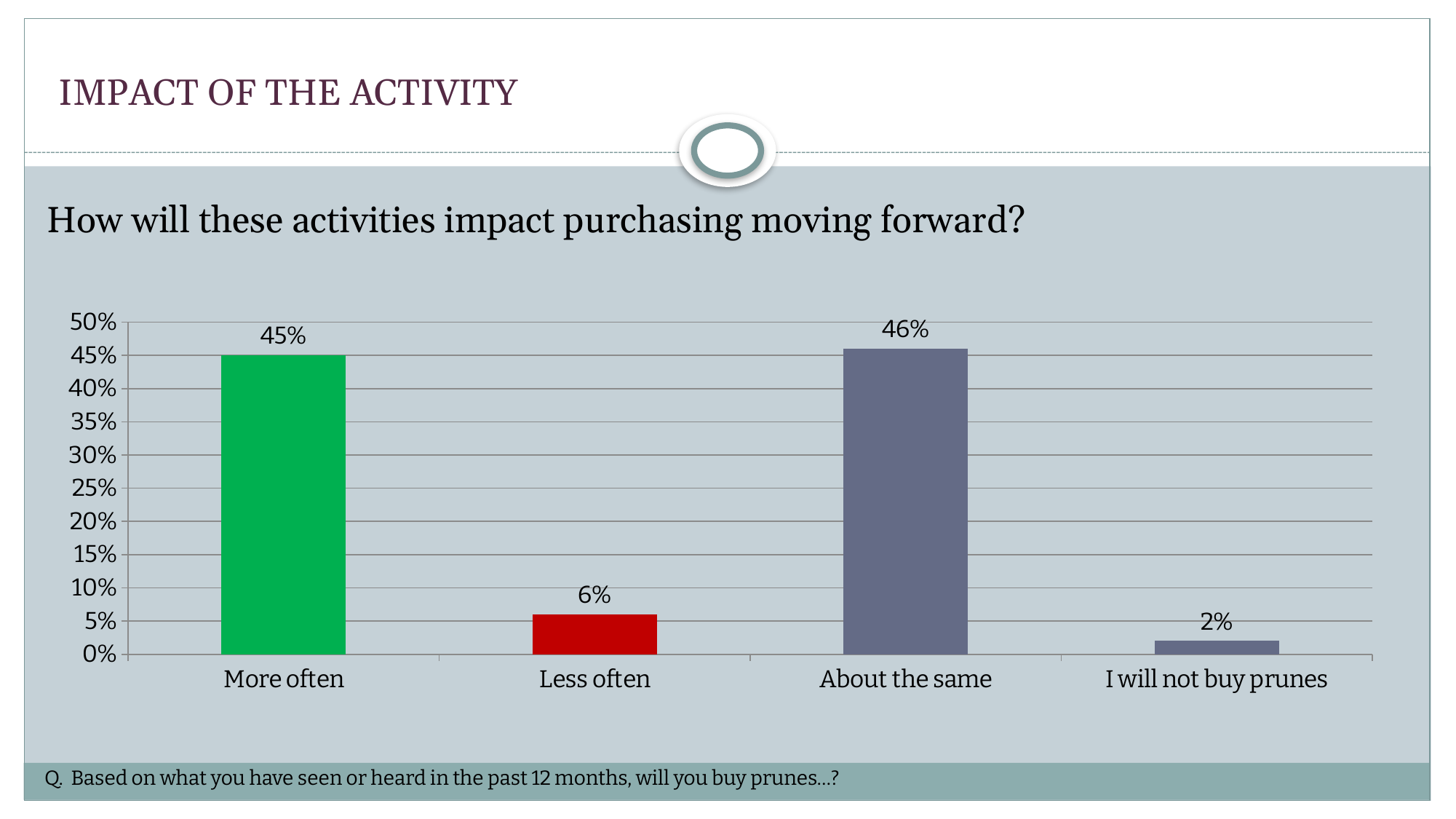

# IMPACT OF THE ACTIVITY
How will these activities impact purchasing moving forward?

### Chart

| Category | 2019 |
|---|---|
| More often | 0.45 |
| Less often | 0.06 |
| About the same | 0.46 |
| I will not buy prunes | 0.02 |
Q.  Based on what you have seen or heard in the past 12 months, will you buy prunes…?